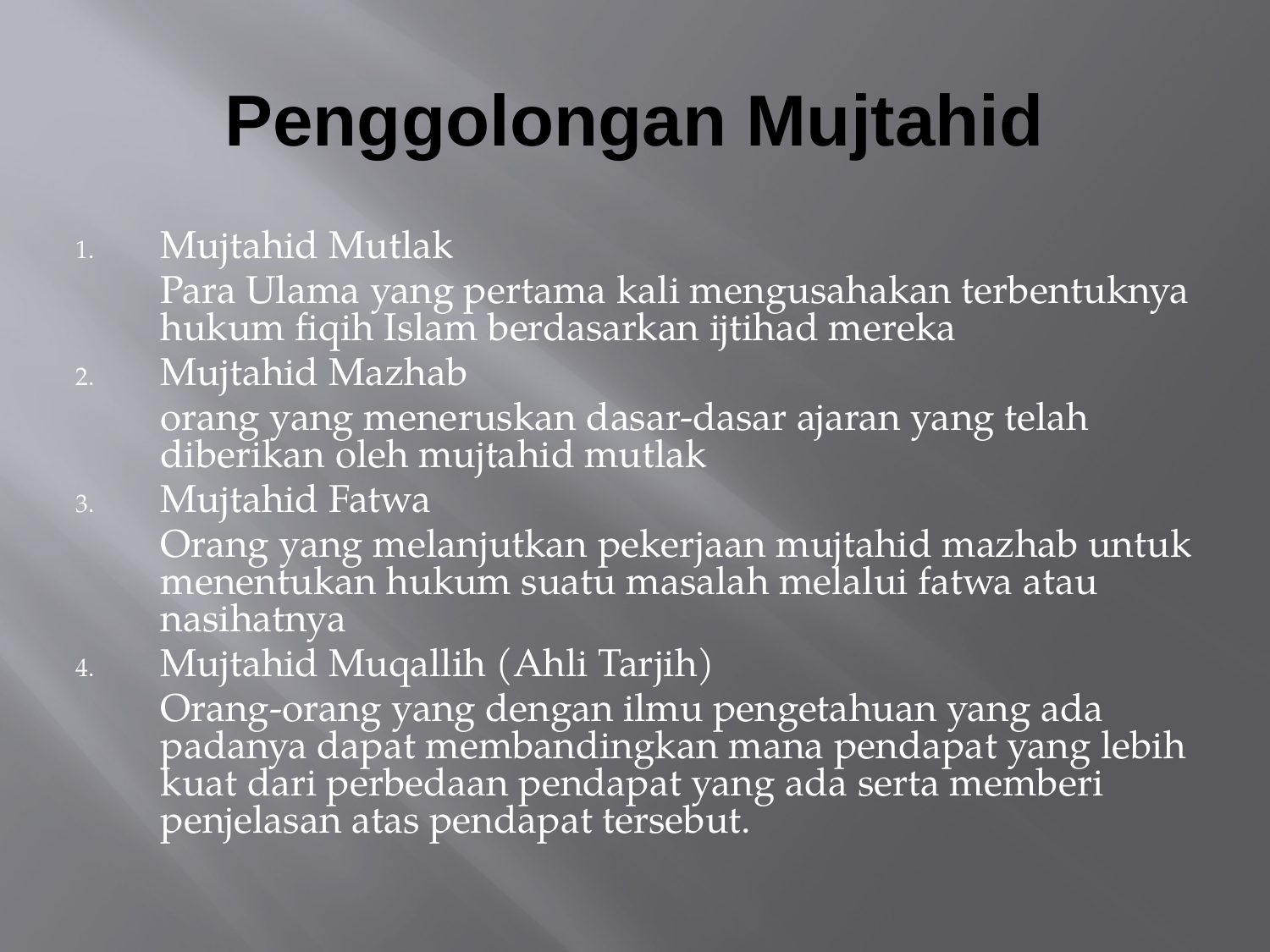

# Penggolongan Mujtahid
Mujtahid Mutlak
	Para Ulama yang pertama kali mengusahakan terbentuknya hukum fiqih Islam berdasarkan ijtihad mereka
Mujtahid Mazhab
	orang yang meneruskan dasar-dasar ajaran yang telah diberikan oleh mujtahid mutlak
Mujtahid Fatwa
	Orang yang melanjutkan pekerjaan mujtahid mazhab untuk menentukan hukum suatu masalah melalui fatwa atau nasihatnya
Mujtahid Muqallih (Ahli Tarjih)
	Orang-orang yang dengan ilmu pengetahuan yang ada padanya dapat membandingkan mana pendapat yang lebih kuat dari perbedaan pendapat yang ada serta memberi penjelasan atas pendapat tersebut.